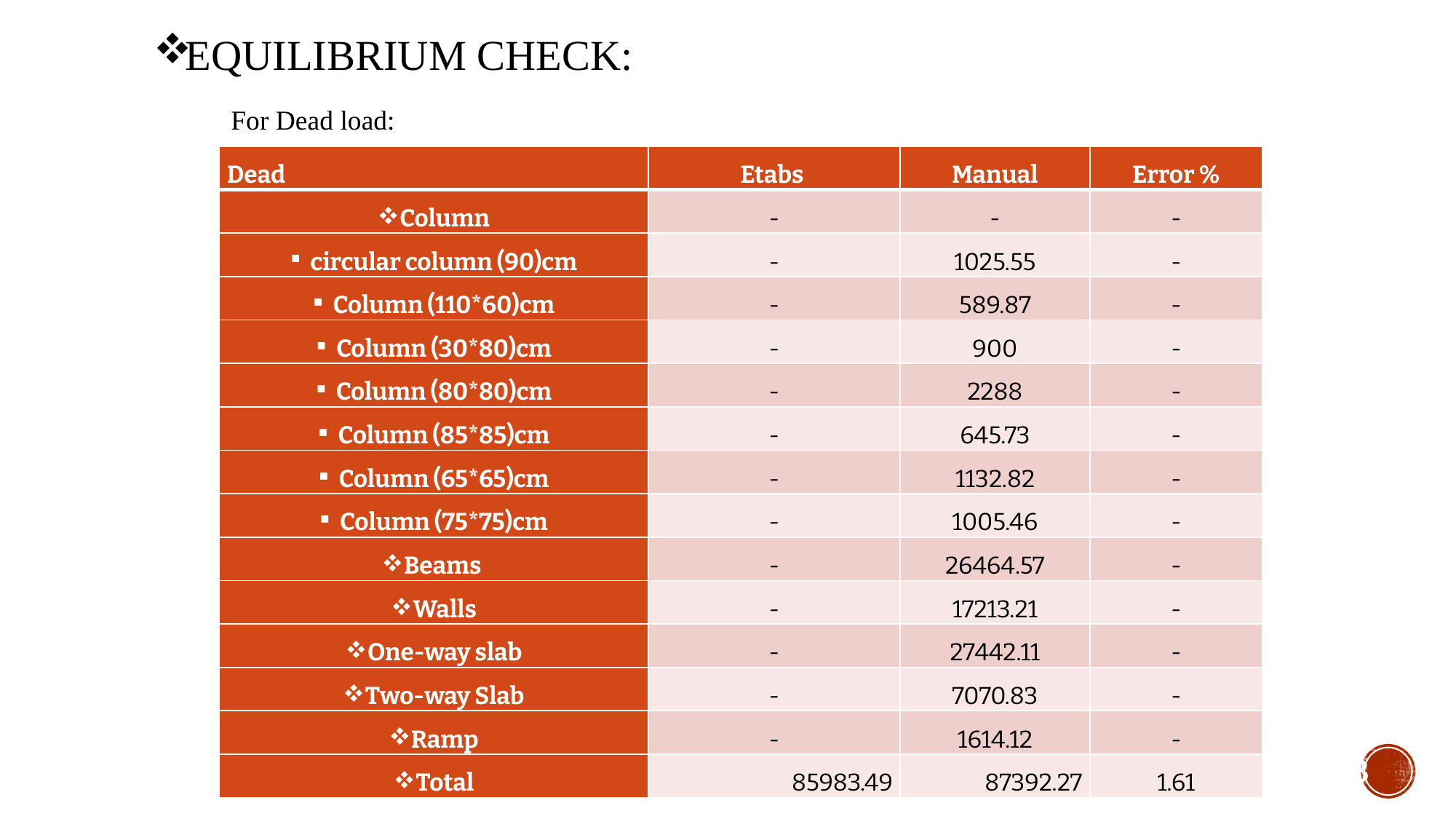

# Equilibrium check:
For Dead load:

| Dead | Etabs | Manual | Error % |
| --- | --- | --- | --- |
| Column | - | - | - |
| circular column (90)cm | - | 1025.55 | - |
| Column (110\*60)cm | - | 589.87 | - |
| Column (30\*80)cm | - | 900 | - |
| Column (80\*80)cm | - | 2288 | - |
| Column (85\*85)cm | - | 645.73 | - |
| Column (65\*65)cm | - | 1132.82 | - |
| Column (75\*75)cm | - | 1005.46 | - |
| Beams | - | 26464.57 | - |
| Walls | - | 17213.21 | - |
| One-way slab | - | 27442.11 | - |
| Two-way Slab | - | 7070.83 | - |
| Ramp | - | 1614.12 | - |
| Total | 85983.49 | 87392.27 | 1.61 |
ذ
33